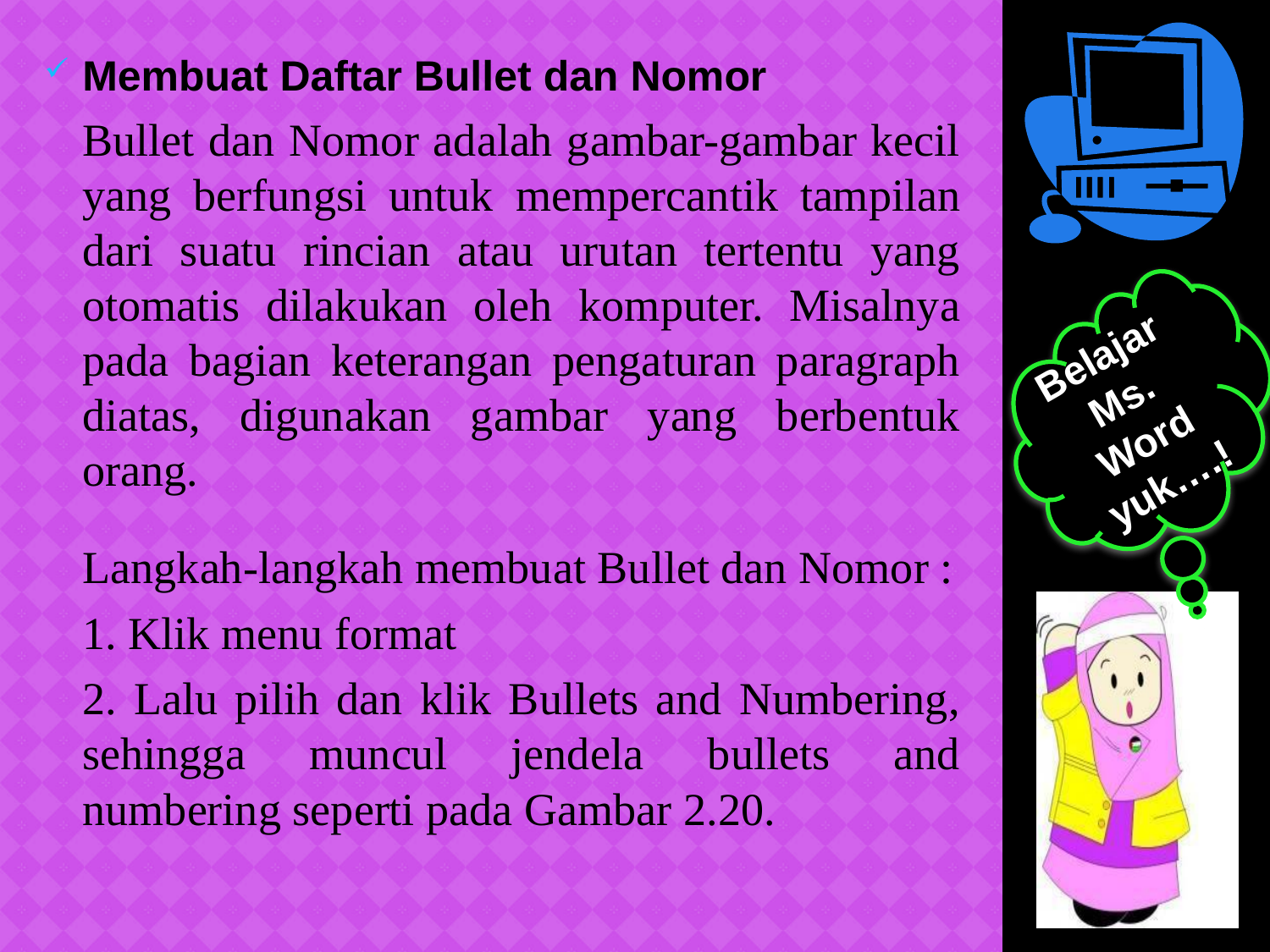

Membuat Daftar Bullet dan Nomor
	Bullet dan Nomor adalah gambar-gambar kecil yang berfungsi untuk mempercantik tampilan dari suatu rincian atau urutan tertentu yang otomatis dilakukan oleh komputer. Misalnya pada bagian keterangan pengaturan paragraph diatas, digunakan gambar yang berbentuk orang.

	Langkah-langkah membuat Bullet dan Nomor :
	1. Klik menu format
	2. Lalu pilih dan klik Bullets and Numbering, sehingga muncul jendela bullets and numbering seperti pada Gambar 2.20.